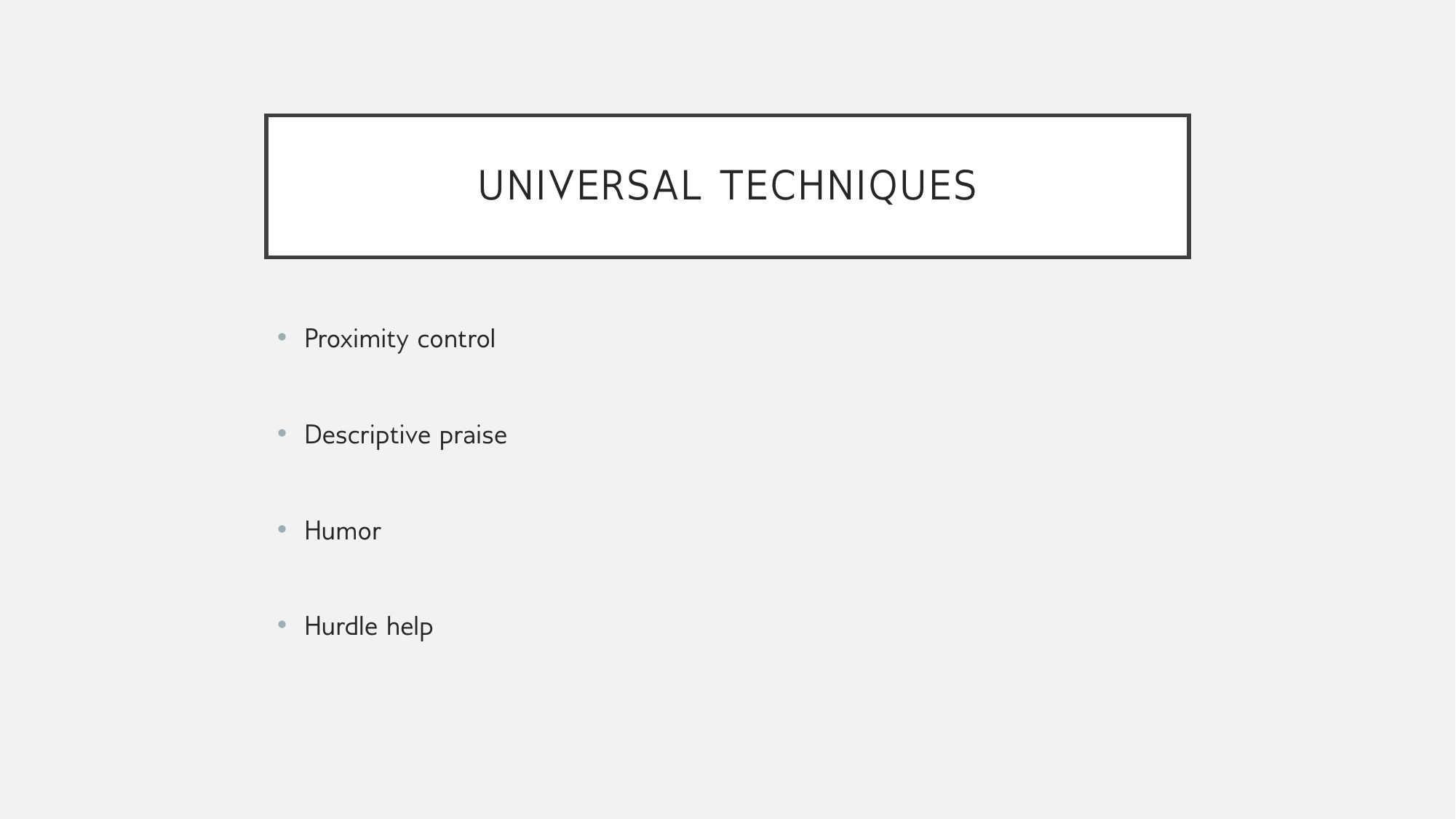

# Universal techniques
Proximity control

Descriptive praise

Humor

Hurdle help